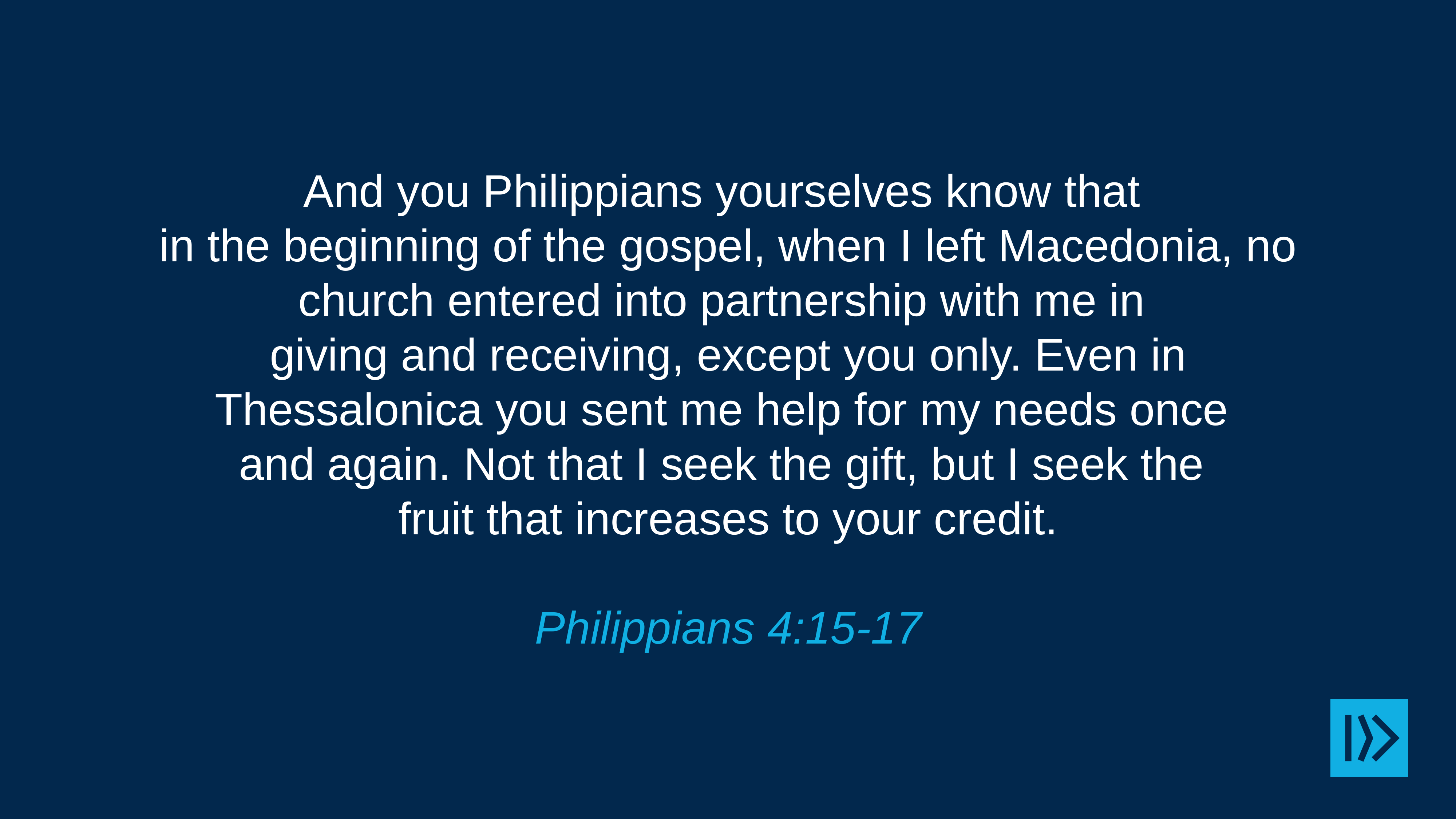

And you Philippians yourselves know that
in the beginning of the gospel, when I left Macedonia, no church entered into partnership with me in
giving and receiving, except you only. Even in Thessalonica you sent me help for my needs once
and again. Not that I seek the gift, but I seek the
fruit that increases to your credit.

Philippians 4:15-17